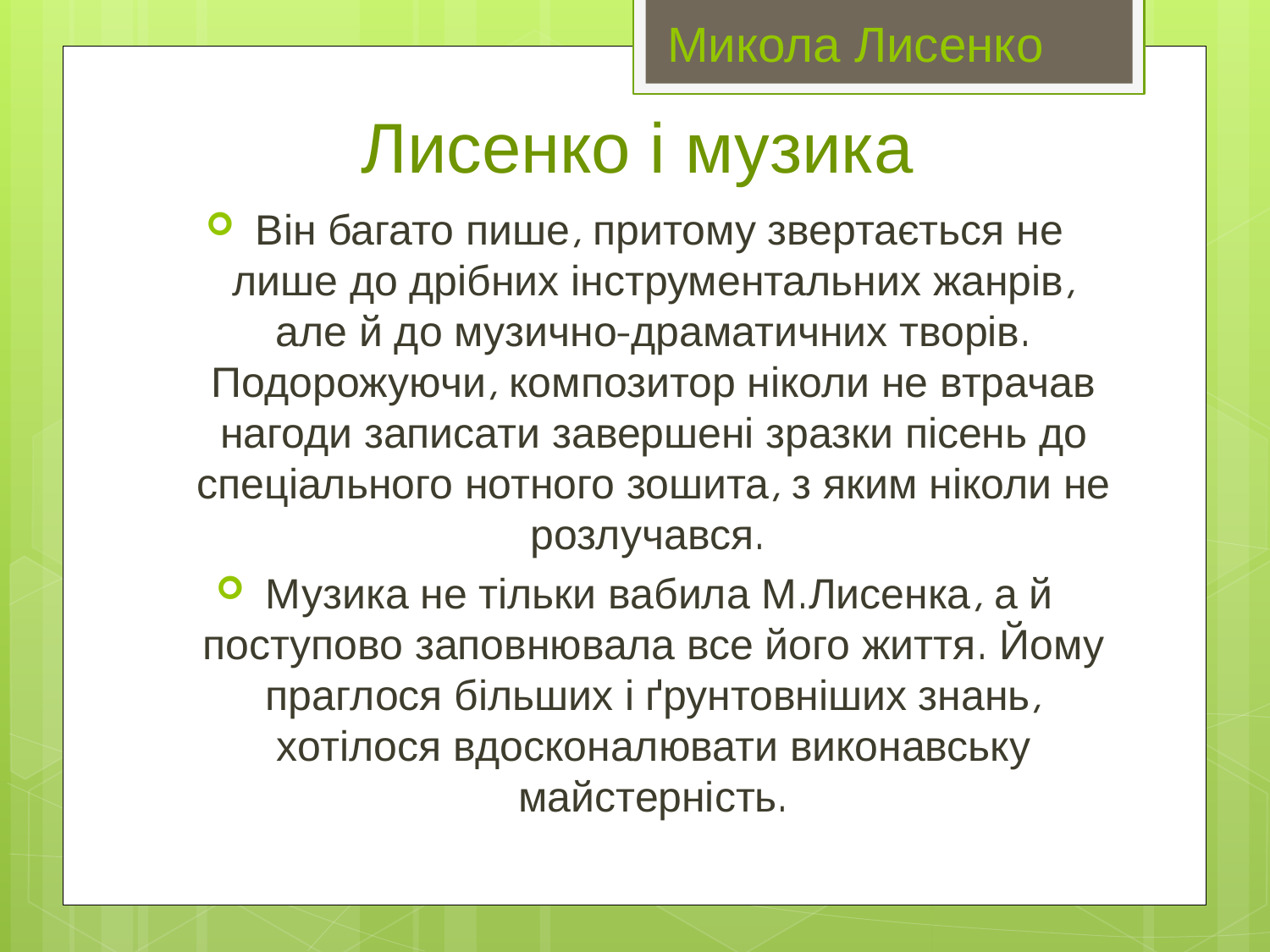

Микола Лисенко
# Лисенко і музика
 Він багато пише, притому звертається не лише до дрібних інструментальних жанрів, але й до музично-драматичних творів. Подорожуючи, композитор ніколи не втрачав нагоди записати завершені зразки пісень до спеціального нотного зошита, з яким ніколи не розлучався.
 Музика не тільки вабила М.Лисенка, а й поступово заповнювала все його життя. Йому праглося більших і ґрунтовніших знань, хотілося вдосконалювати виконавську майстерність.